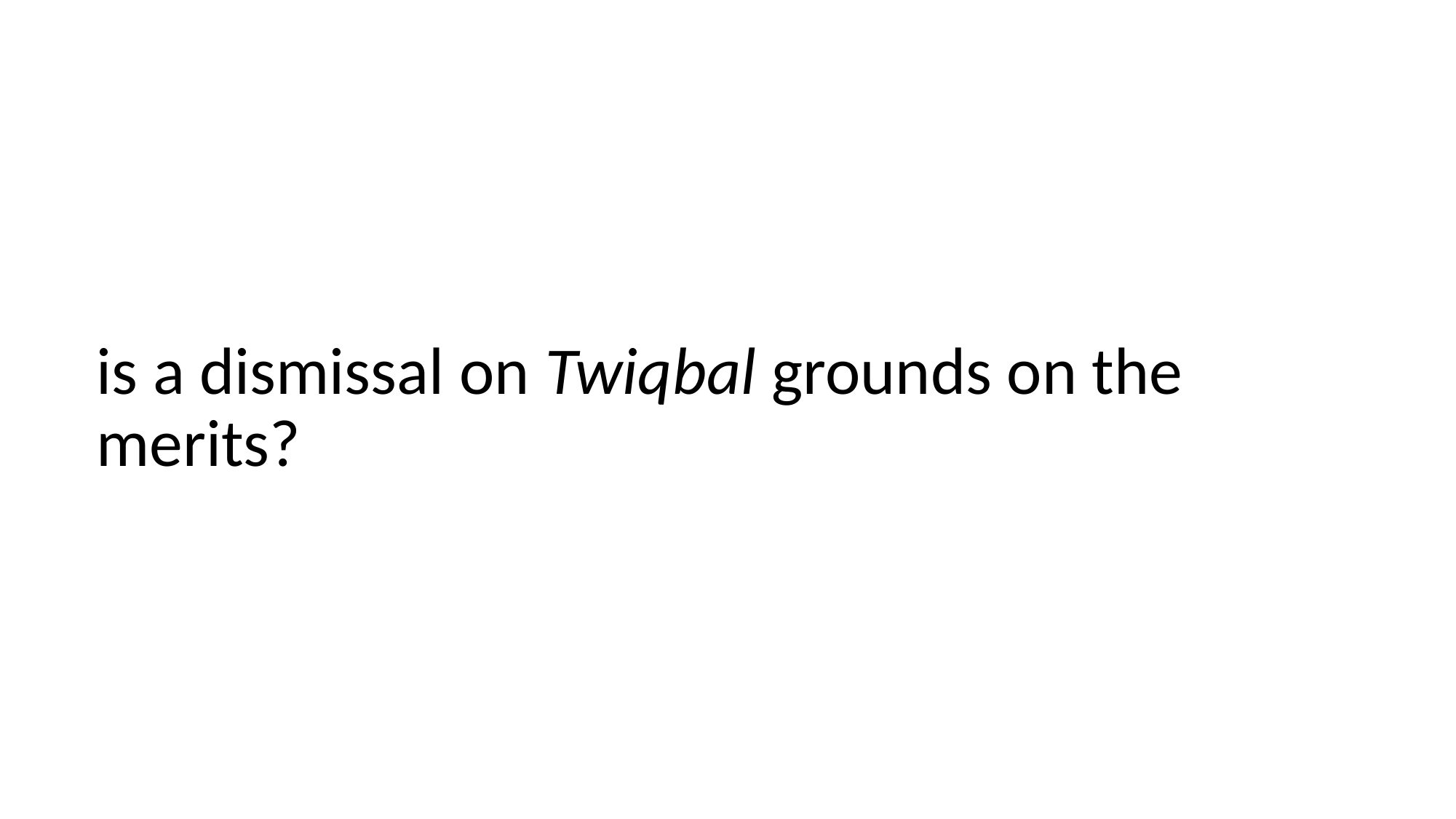

# is a dismissal on Twiqbal grounds on the merits?